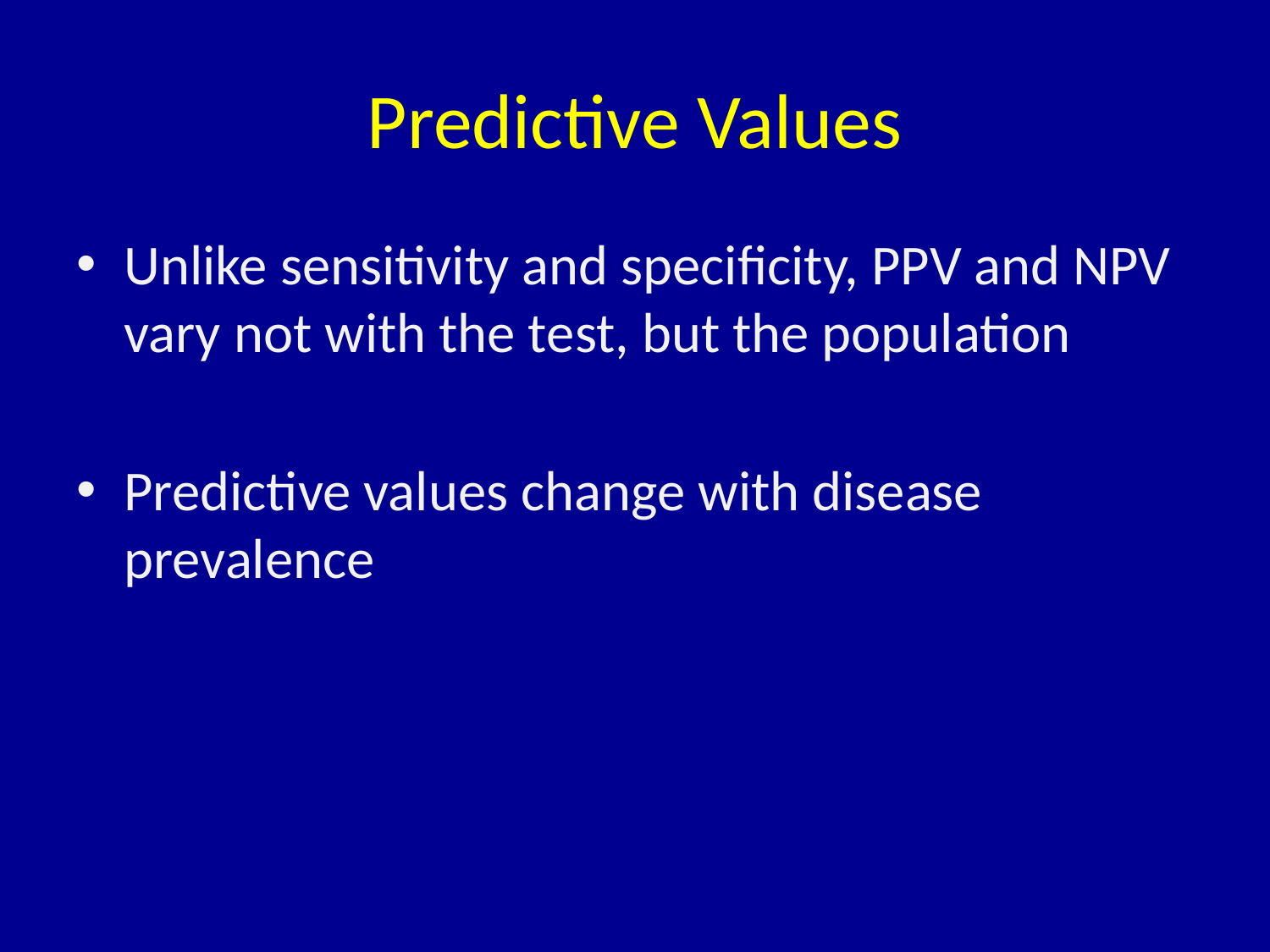

# Predictive Values
Unlike sensitivity and specificity, PPV and NPV vary not with the test, but the population

Predictive values change with disease prevalence